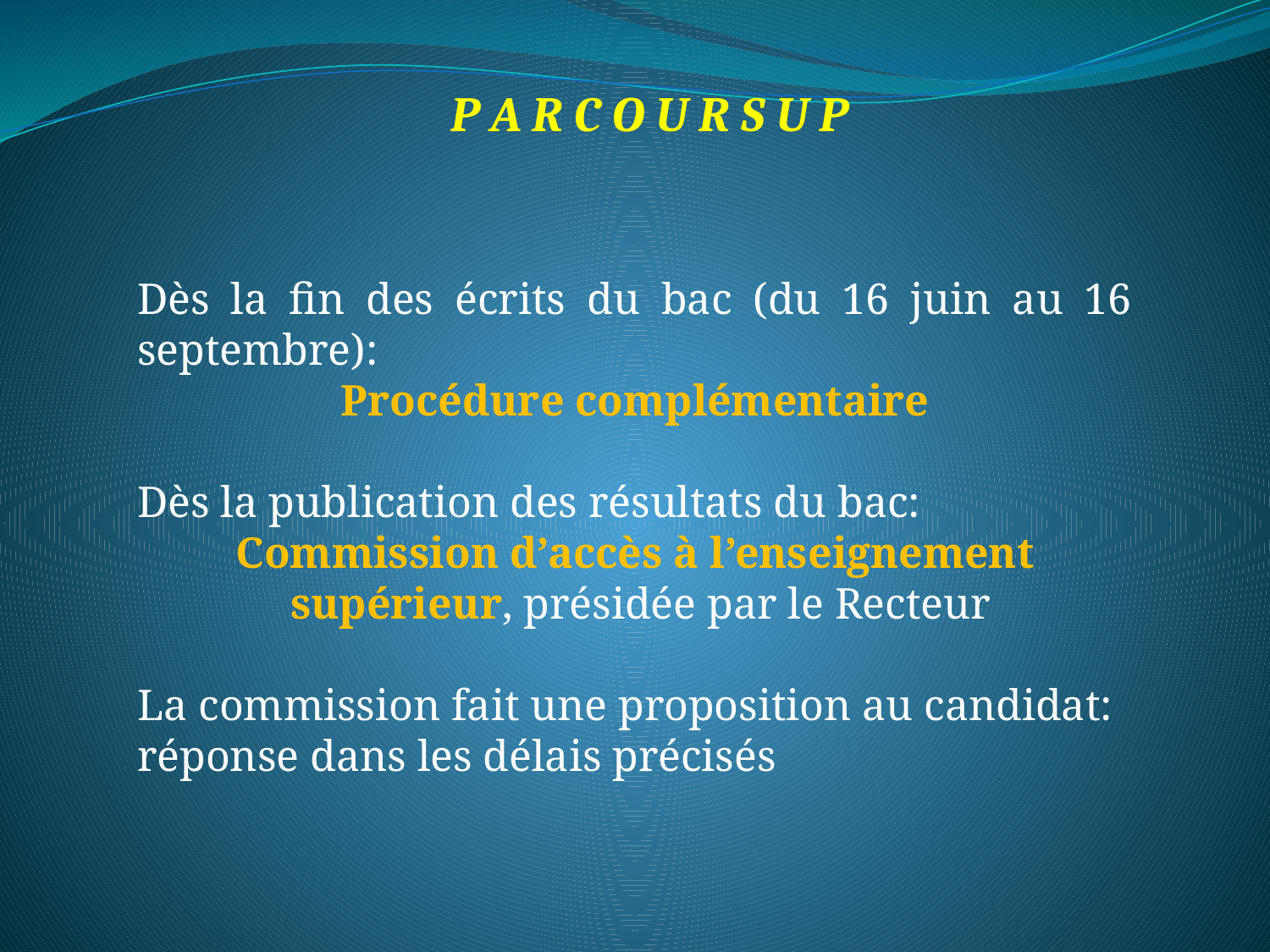

P A R C O U R S U P
Dès la fin des écrits du bac (du 16 juin au 16 septembre):
Procédure complémentaire

Dès la publication des résultats du bac:
Commission d’accès à l’enseignement
 supérieur, présidée par le Recteur

La commission fait une proposition au candidat:
réponse dans les délais précisés